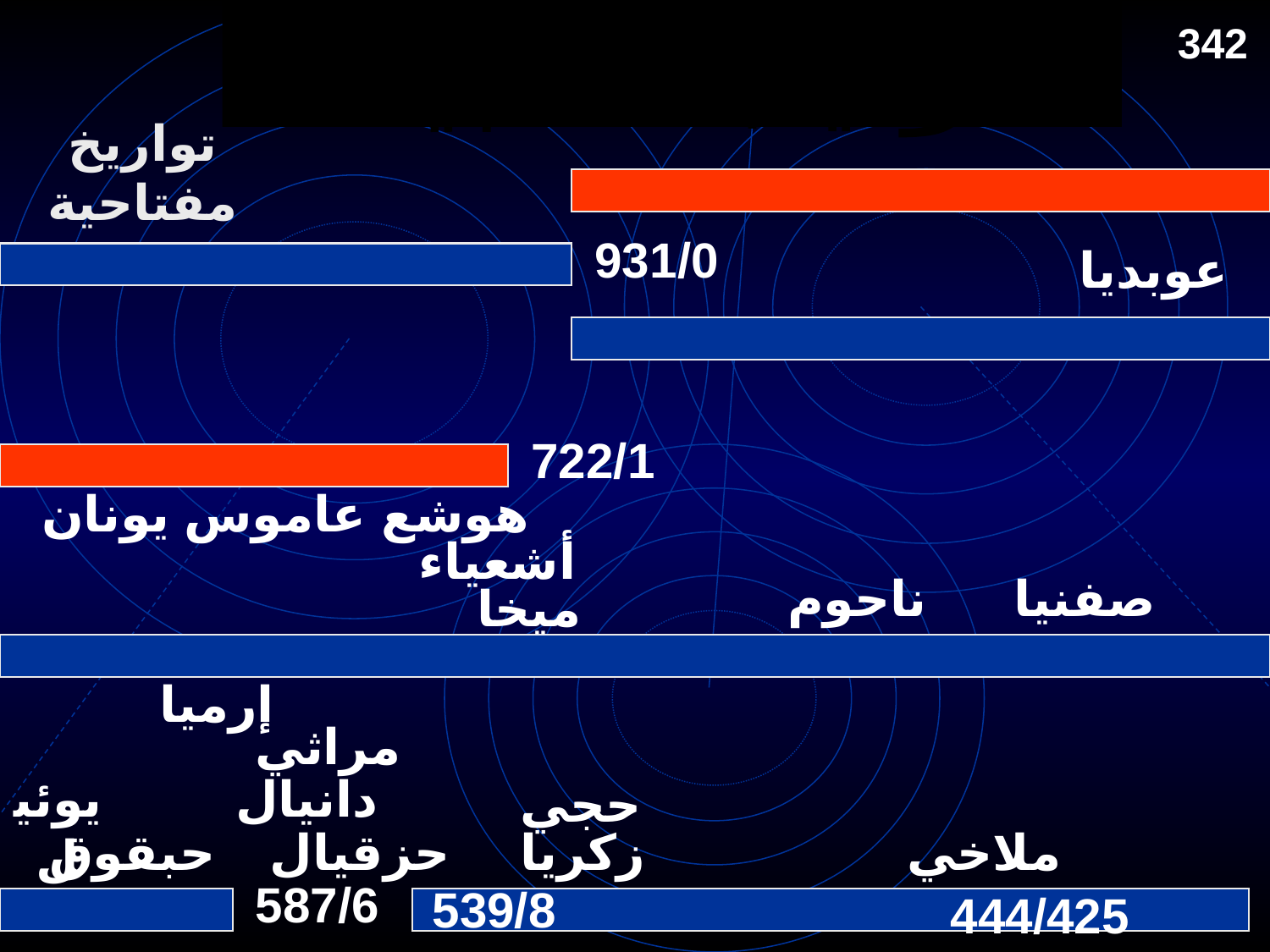

# Placing the Prophets
342
ترتيب الأنبياء
تواريخ مفتاحية

931/0
عوبديا

722/1

يونان
عاموس
هوشع
أشعياء
ناحوم
صفنيا
ميخا

إرميا
مراثي
يوئيل
دانيال
حجي
حبقوق
حزقيال
زكريا
ملاخي
587/6
539/8
444/425